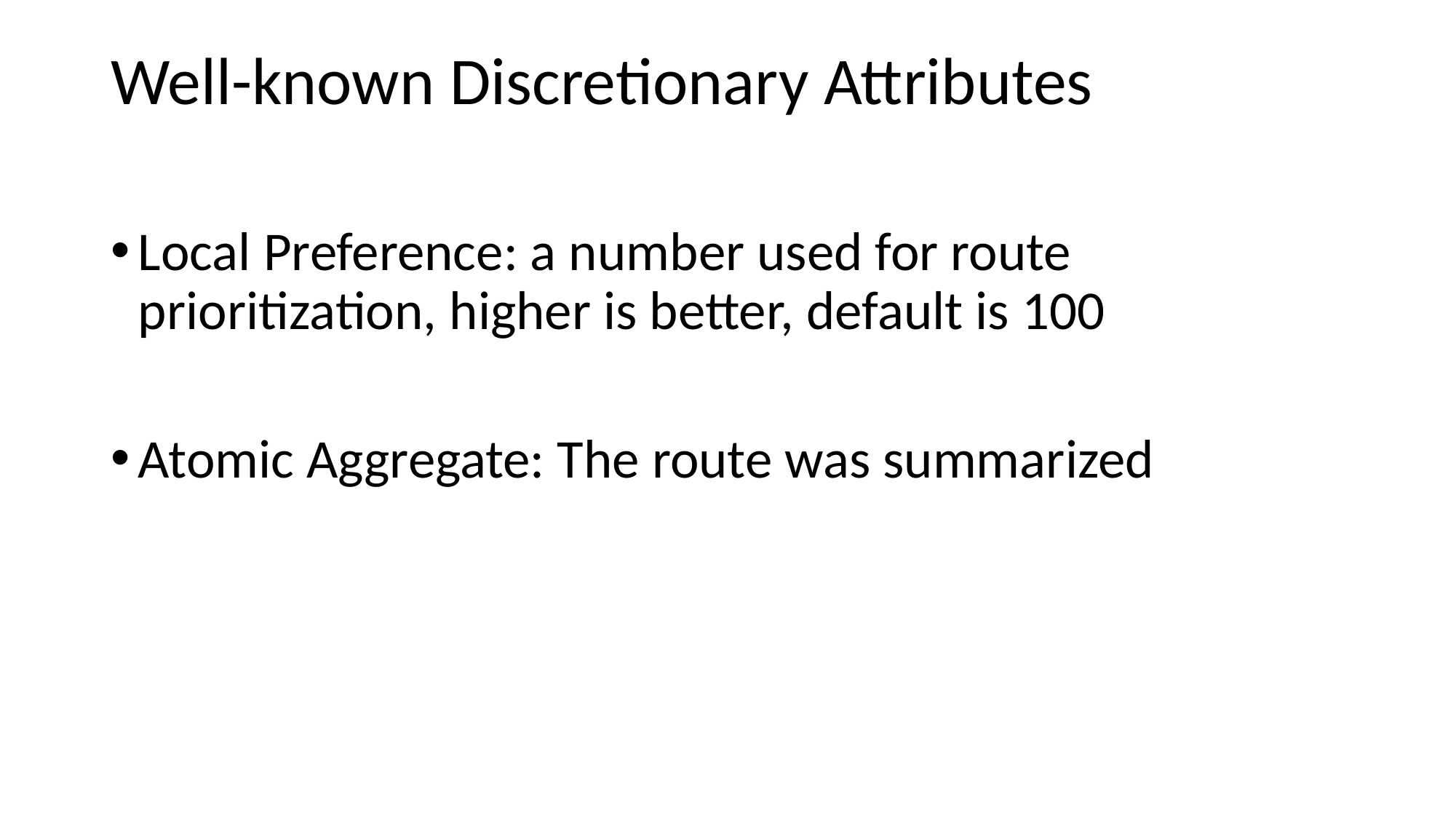

# Well-known Discretionary Attributes
Local Preference: a number used for route prioritization, higher is better, default is 100

Atomic Aggregate: The route was summarized